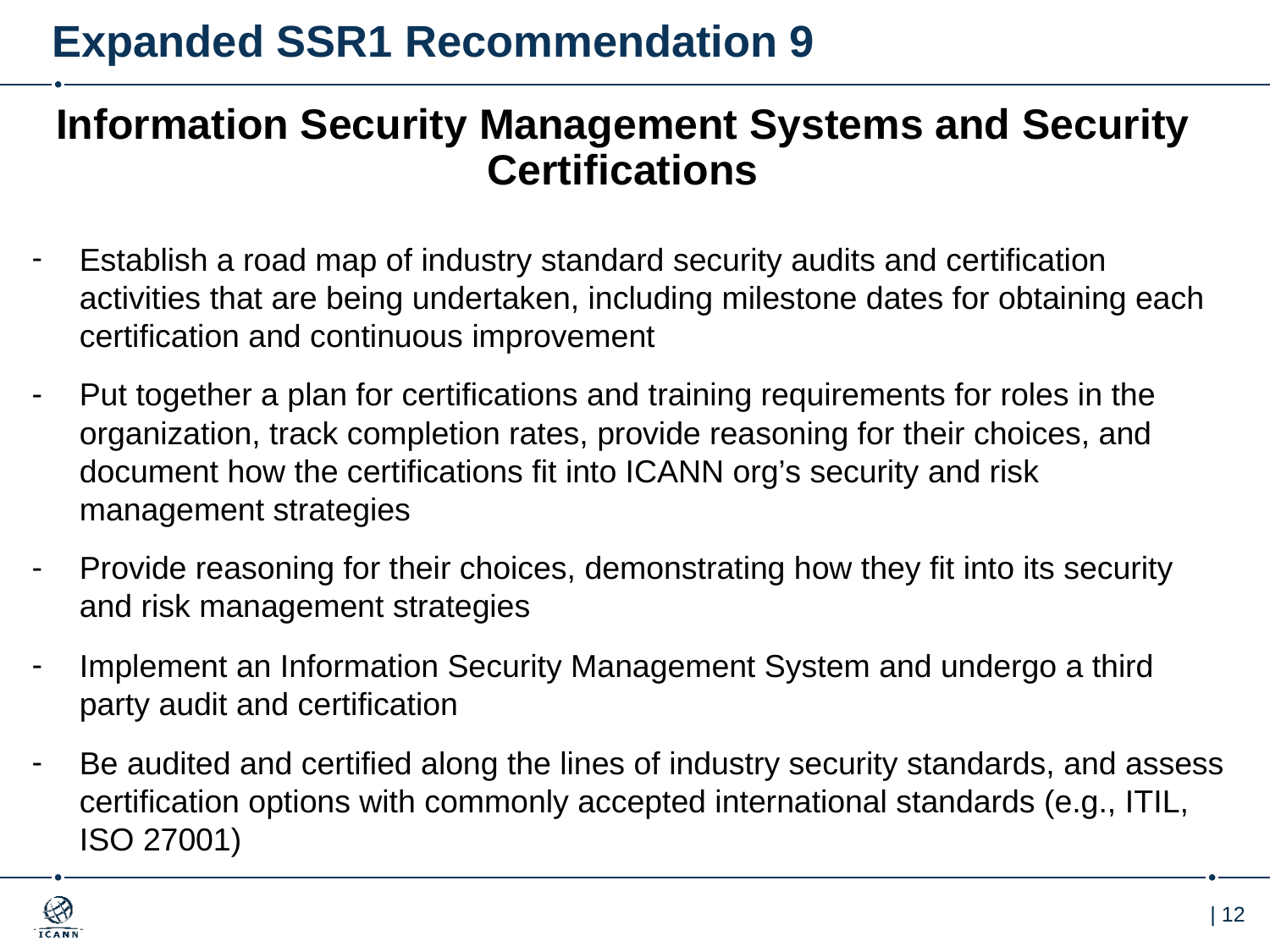

# Expanded SSR1 Recommendation 9
Information Security Management Systems and Security Certifications

Establish a road map of industry standard security audits and certification activities that are being undertaken, including milestone dates for obtaining each certification and continuous improvement
Put together a plan for certifications and training requirements for roles in the organization, track completion rates, provide reasoning for their choices, and document how the certifications fit into ICANN org’s security and risk management strategies
Provide reasoning for their choices, demonstrating how they fit into its security and risk management strategies
Implement an Information Security Management System and undergo a third party audit and certification
Be audited and certified along the lines of industry security standards, and assess certification options with commonly accepted international standards (e.g., ITIL, ISO 27001)